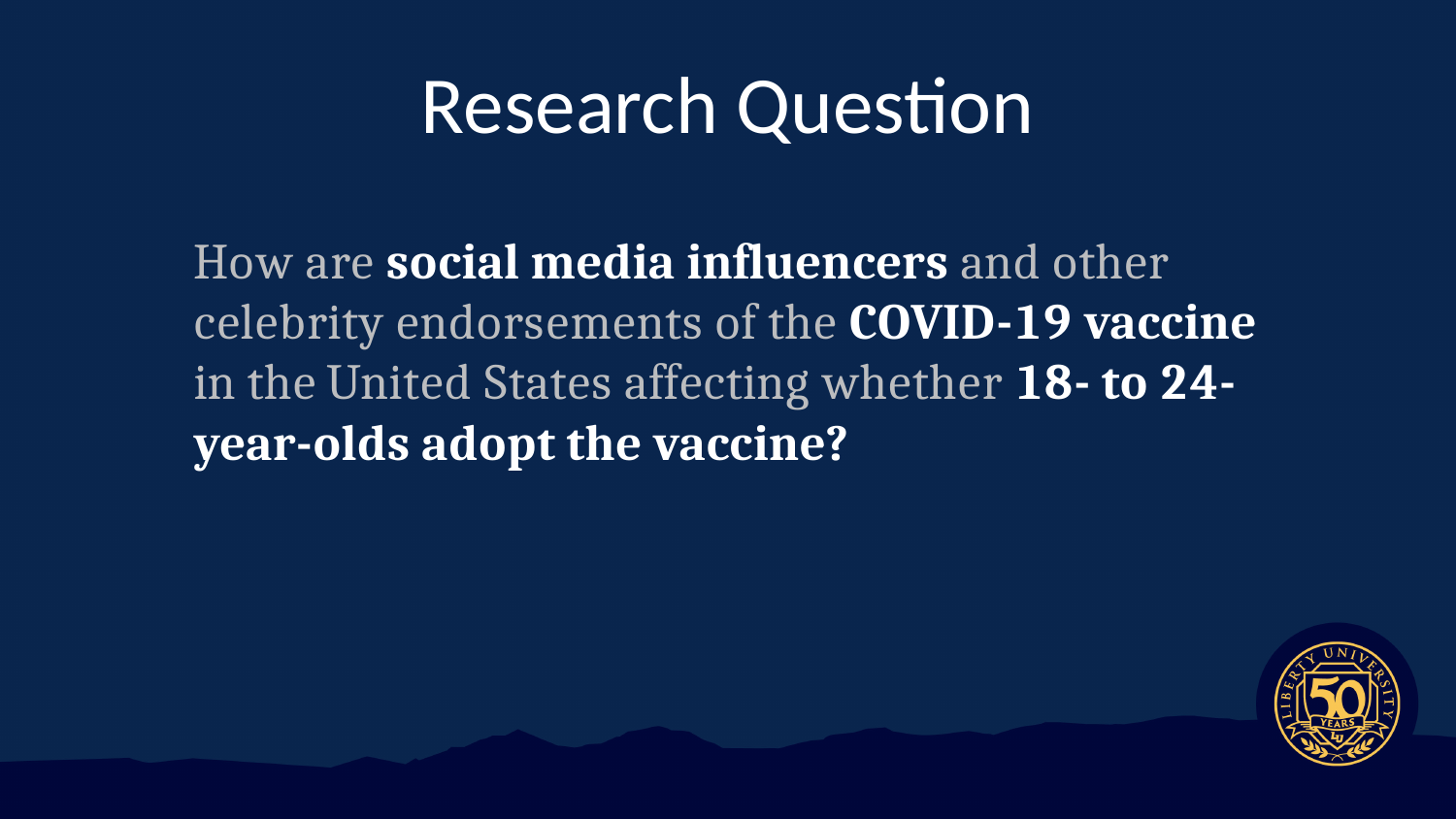

# Research Question
How are social media influencers and other celebrity endorsements of the COVID-19 vaccine in the United States affecting whether 18- to 24-year-olds adopt the vaccine?